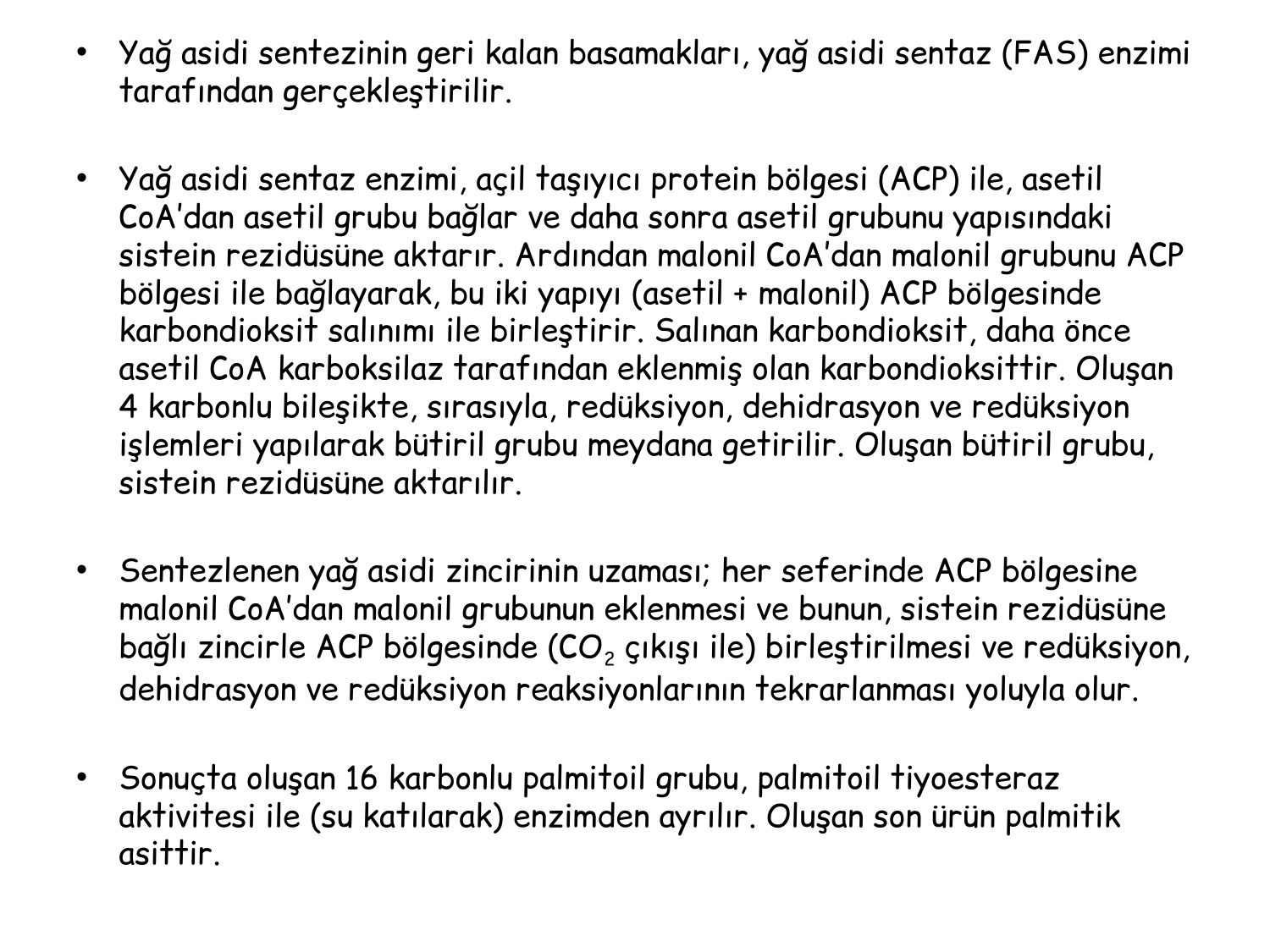

Yağ asidi sentezinin geri kalan basamakları, yağ asidi sentaz (FAS) enzimi tarafından gerçekleştirilir.

Yağ asidi sentaz enzimi, açil taşıyıcı protein bölgesi (ACP) ile, asetil CoA’dan asetil grubu bağlar ve daha sonra asetil grubunu yapısındaki sistein rezidüsüne aktarır. Ardından malonil CoA’dan malonil grubunu ACP bölgesi ile bağlayarak, bu iki yapıyı (asetil + malonil) ACP bölgesinde karbondioksit salınımı ile birleştirir. Salınan karbondioksit, daha önce asetil CoA karboksilaz tarafından eklenmiş olan karbondioksittir. Oluşan 4 karbonlu bileşikte, sırasıyla, redüksiyon, dehidrasyon ve redüksiyon işlemleri yapılarak bütiril grubu meydana getirilir. Oluşan bütiril grubu, sistein rezidüsüne aktarılır.

Sentezlenen yağ asidi zincirinin uzaması; her seferinde ACP bölgesine malonil CoA’dan malonil grubunun eklenmesi ve bunun, sistein rezidüsüne bağlı zincirle ACP bölgesinde (CO2 çıkışı ile) birleştirilmesi ve redüksiyon, dehidrasyon ve redüksiyon reaksiyonlarının tekrarlanması yoluyla olur.

Sonuçta oluşan 16 karbonlu palmitoil grubu, palmitoil tiyoesteraz aktivitesi ile (su katılarak) enzimden ayrılır. Oluşan son ürün palmitik asittir.